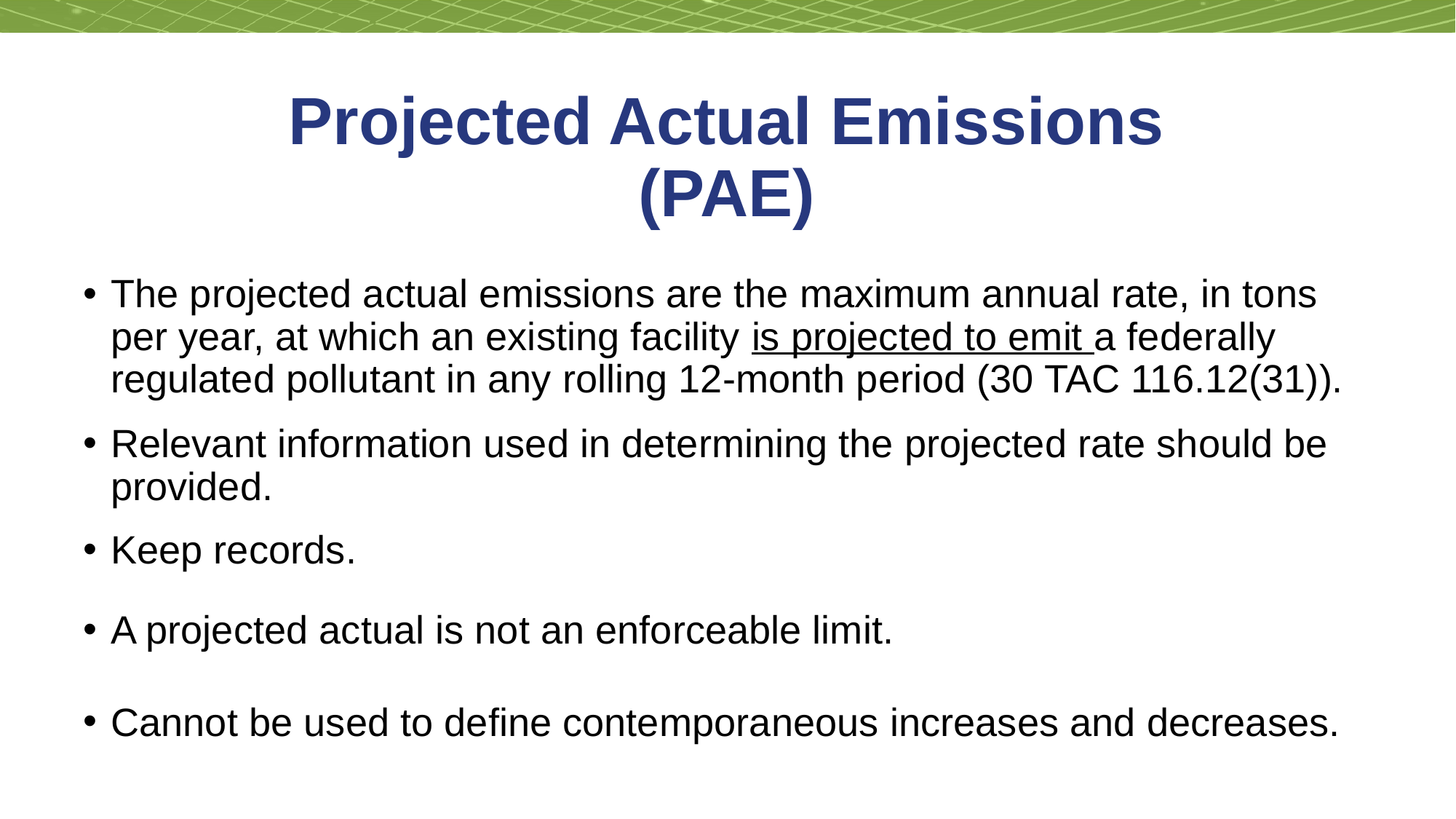

# Projected Actual Emissions (PAE)
The projected actual emissions are the maximum annual rate, in tons per year, at which an existing facility is projected to emit a federally regulated pollutant in any rolling 12-month period (30 TAC 116.12(31)).
Relevant information used in determining the projected rate should be provided.
Keep records.
A projected actual is not an enforceable limit.
Cannot be used to define contemporaneous increases and decreases.